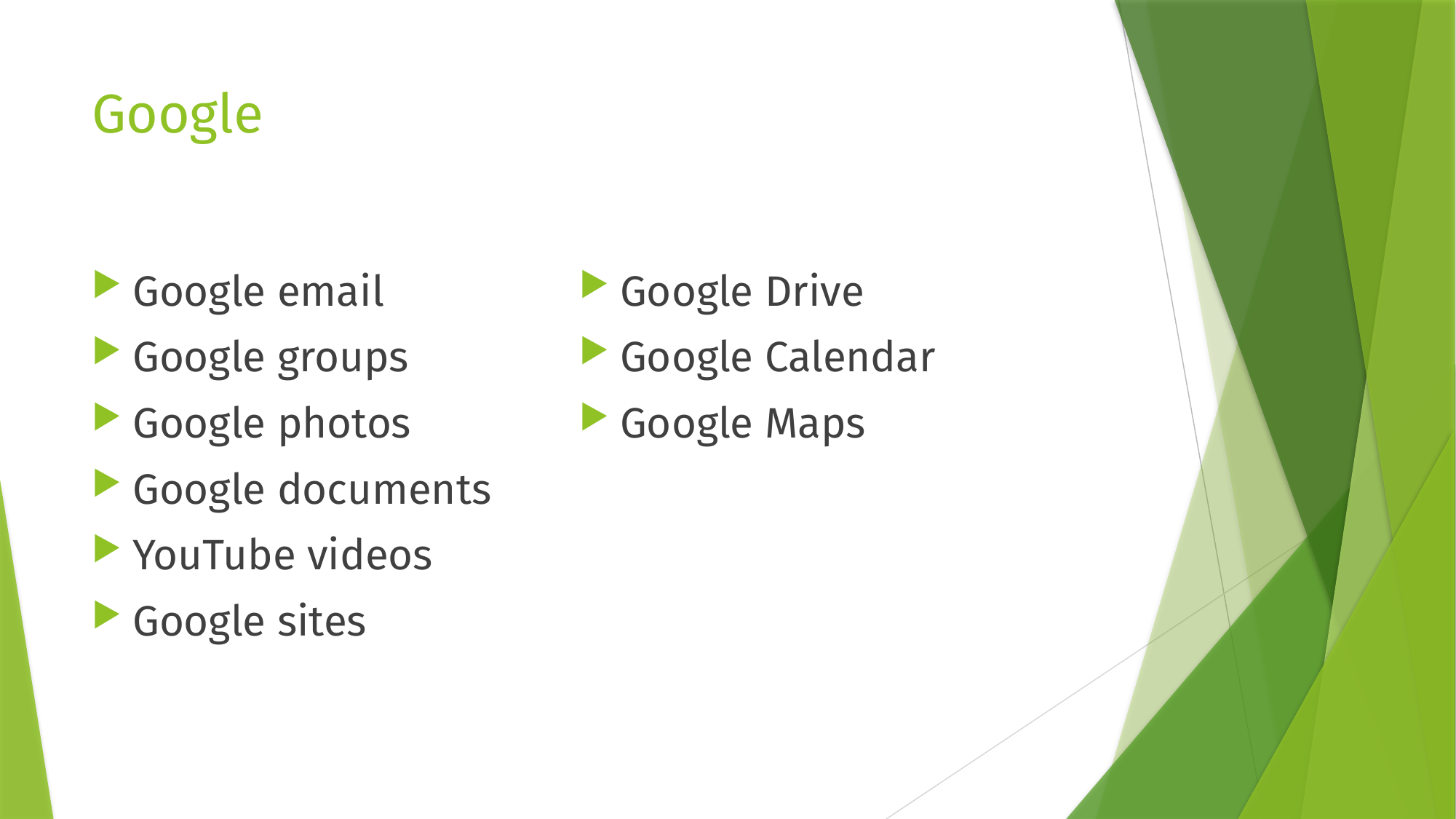

# Google
Google email
Google groups
Google photos
Google documents
YouTube videos
Google sites
Google Drive
Google Calendar
Google Maps